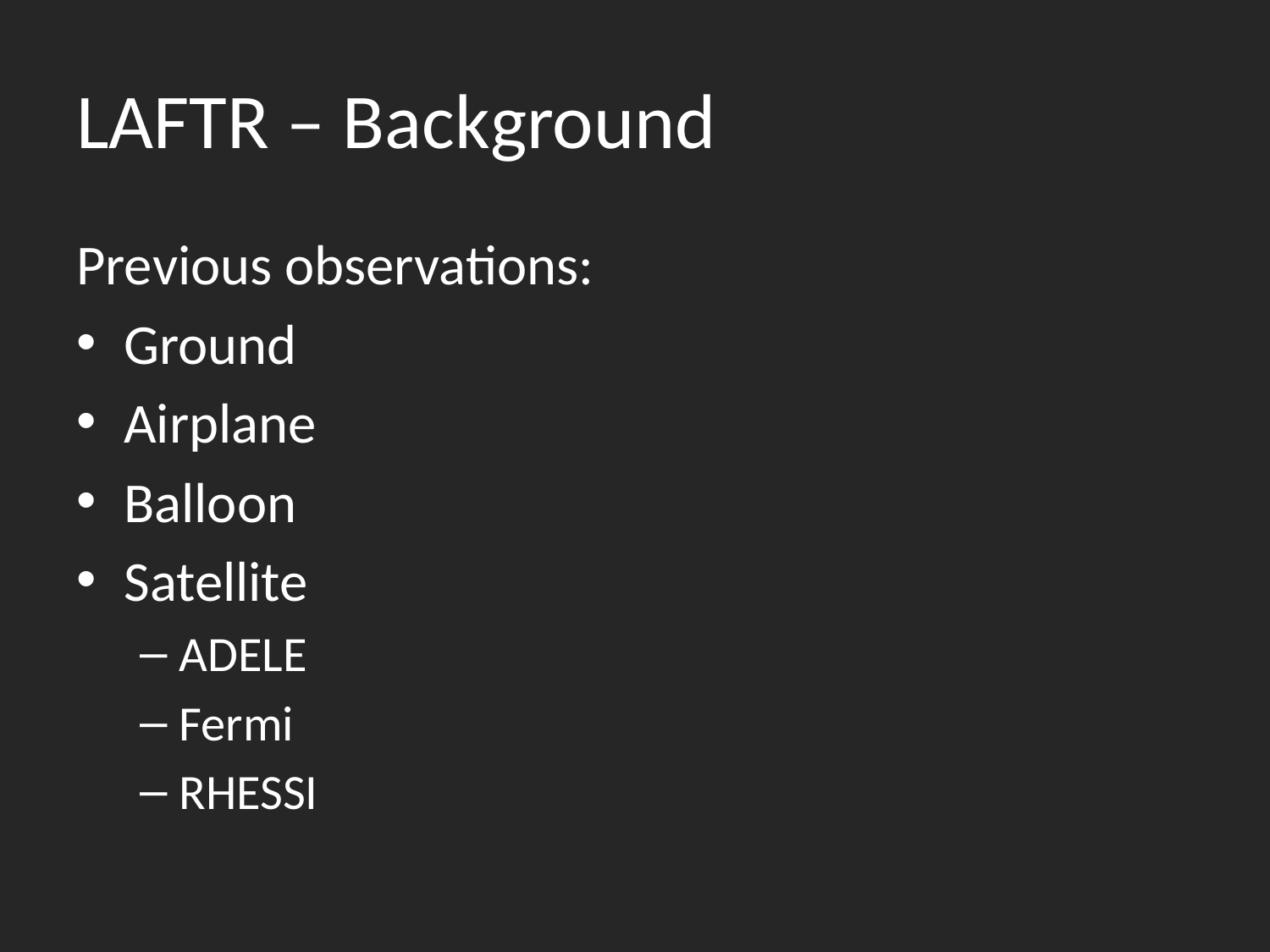

# LAFTR – Background
Previous observations:
Ground
Airplane
Balloon
Satellite
ADELE
Fermi
RHESSI